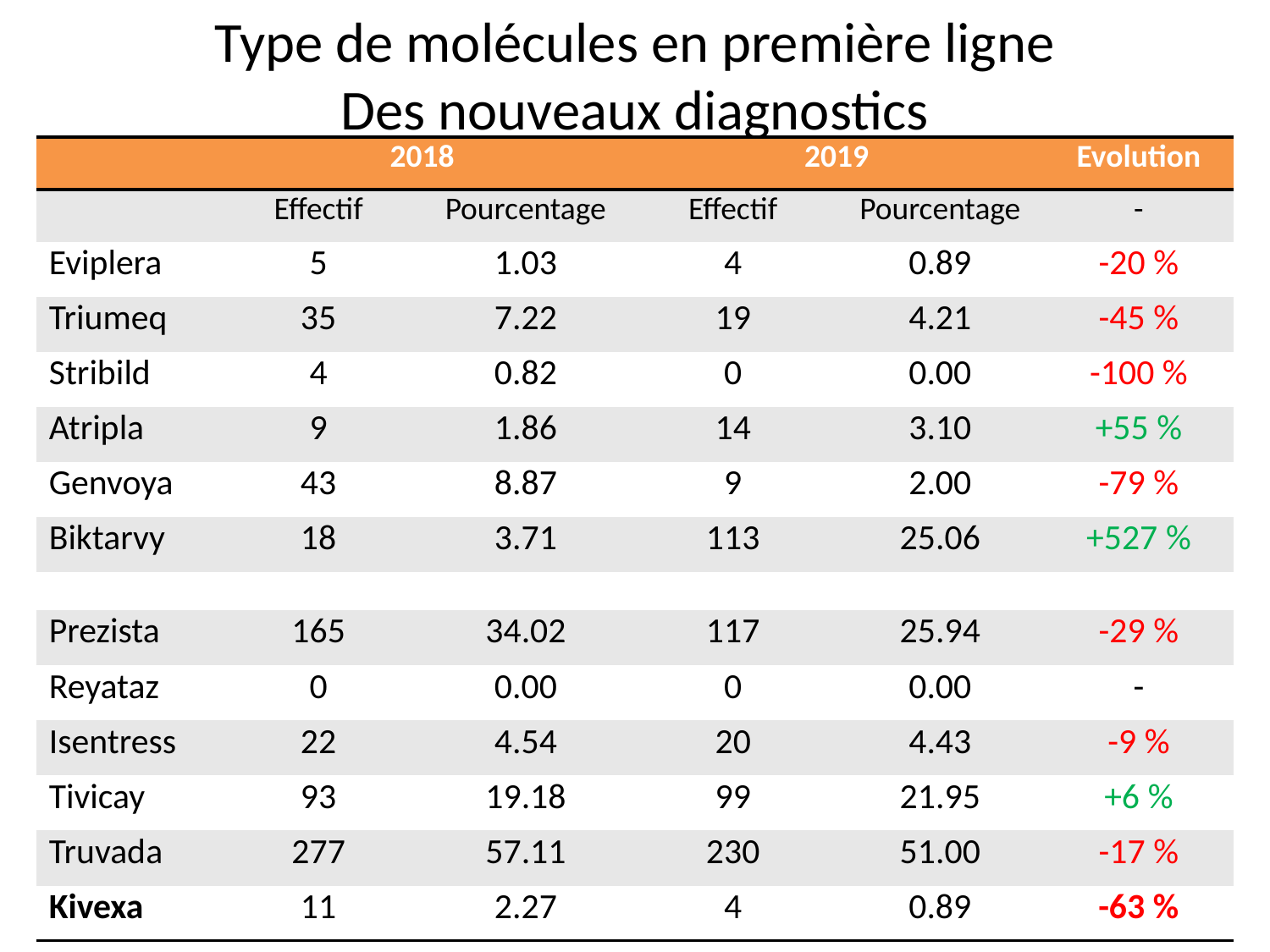

Type de molécules en première ligne
Des nouveaux diagnostics
|  | 2018 |  | 2019 |  | Evolution |
| --- | --- | --- | --- | --- | --- |
|  | Effectif | Pourcentage | Effectif | Pourcentage | - |
| Eviplera | 5 | 1.03 | 4 | 0.89 | -20 % |
| Triumeq | 35 | 7.22 | 19 | 4.21 | -45 % |
| Stribild | 4 | 0.82 | 0 | 0.00 | -100 % |
| Atripla | 9 | 1.86 | 14 | 3.10 | +55 % |
| Genvoya | 43 | 8.87 | 9 | 2.00 | -79 % |
| Biktarvy | 18 | 3.71 | 113 | 25.06 | +527 % |
|  |  |  |  |  |  |
| Prezista | 165 | 34.02 | 117 | 25.94 | -29 % |
| Reyataz | 0 | 0.00 | 0 | 0.00 | - |
| Isentress | 22 | 4.54 | 20 | 4.43 | -9 % |
| Tivicay | 93 | 19.18 | 99 | 21.95 | +6 % |
| Truvada | 277 | 57.11 | 230 | 51.00 | -17 % |
| Kivexa | 11 | 2.27 | 4 | 0.89 | -63 % |
47